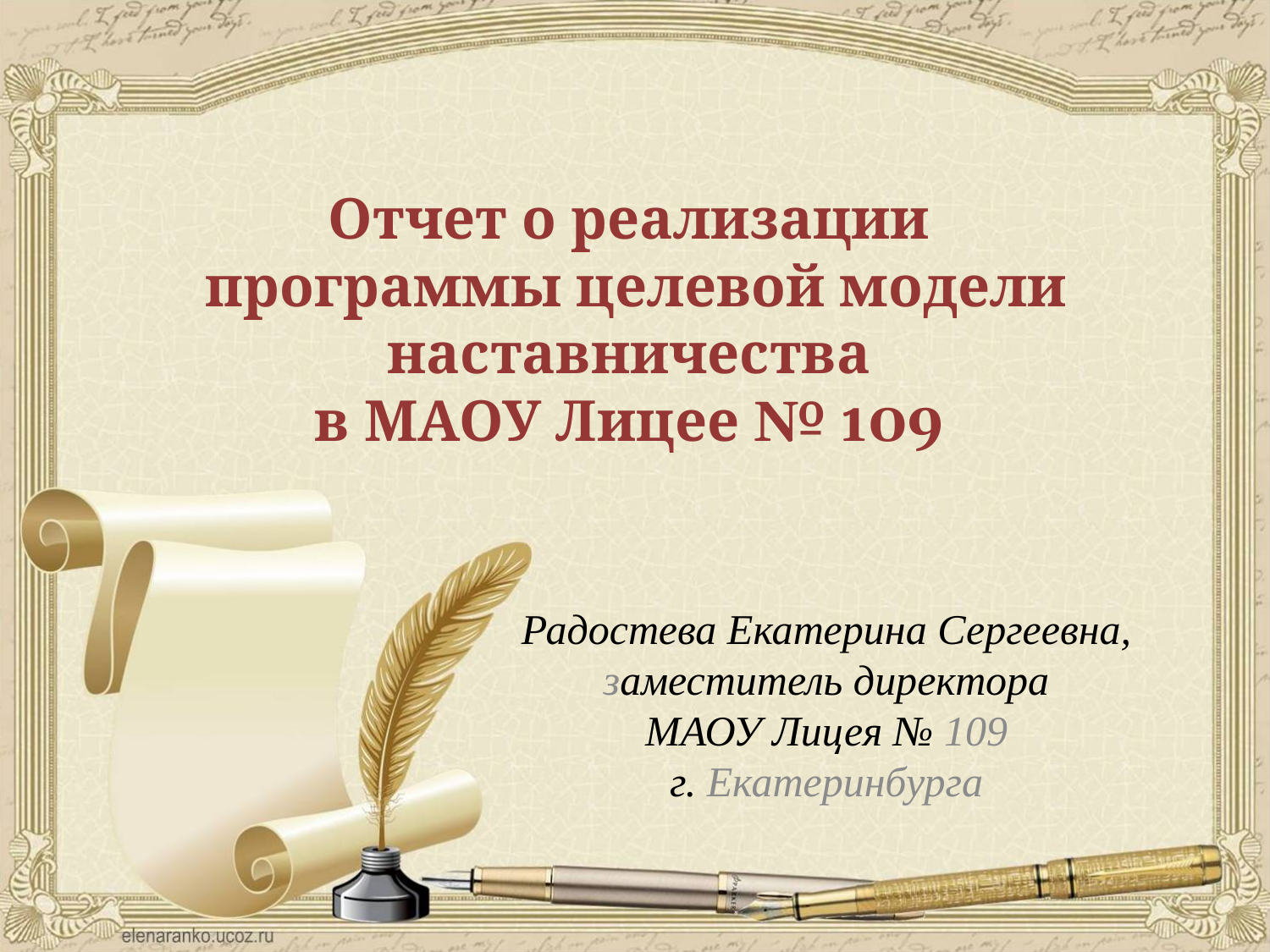

Отчет о реализации
программы целевой модели наставничества
в МАОУ Лицее № 109

Радостева Екатерина Сергеевна,
 заместитель директора
МАОУ Лицея № 109
г. Екатеринбурга